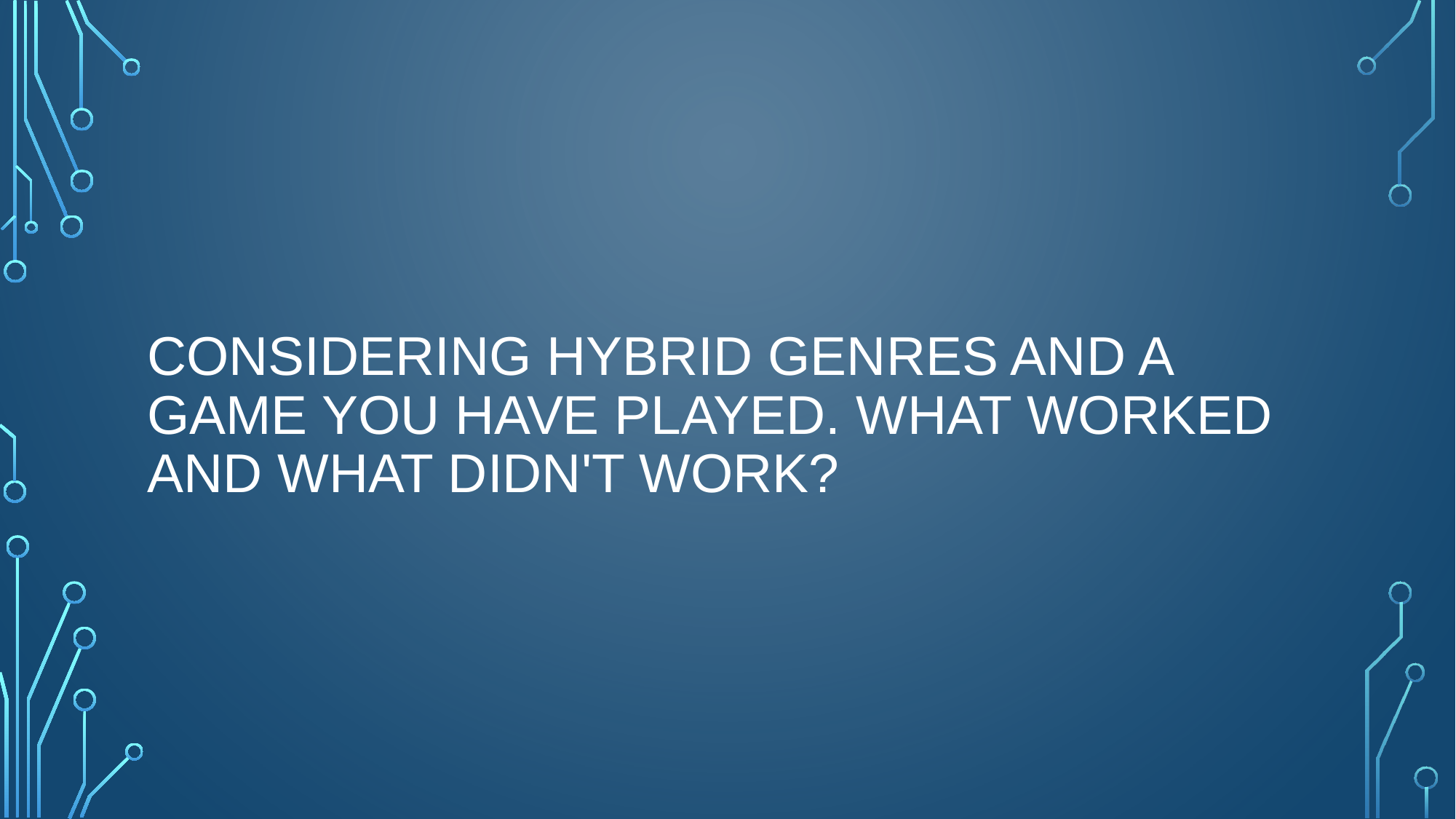

# Considering hybrid genres and a game you have played. What worked and what didn't work?